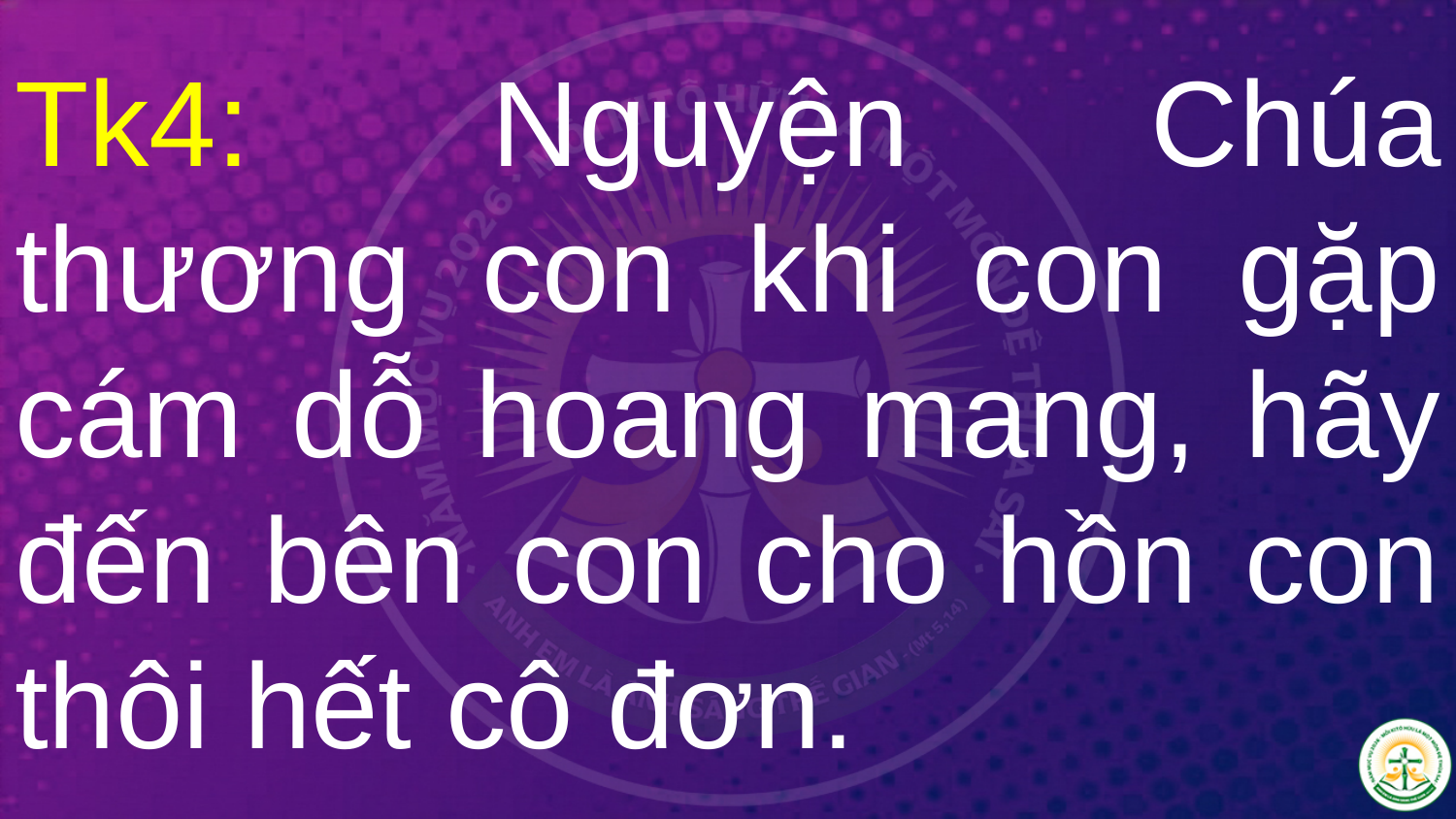

# Tk4: Nguyện Chúa thương con khi con gặp cám dỗ hoang mang, hãy đến bên con cho hồn con thôi hết cô đơn.